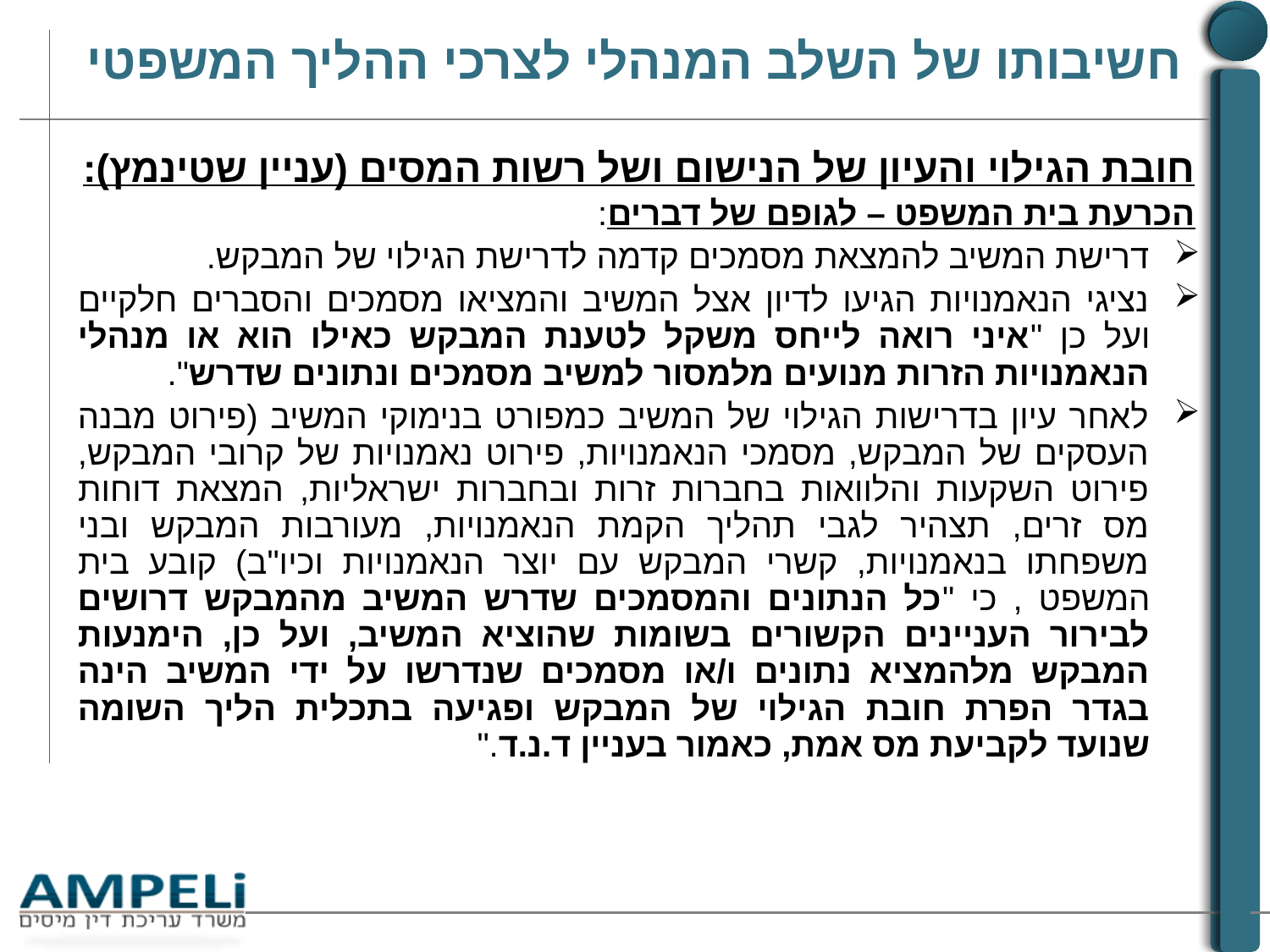

# חשיבותו של השלב המנהלי לצרכי ההליך המשפטי
חובת הגילוי והעיון של הנישום ושל רשות המסים (עניין שטינמץ):
הכרעת בית המשפט – לגופם של דברים:
דרישת המשיב להמצאת מסמכים קדמה לדרישת הגילוי של המבקש.
נציגי הנאמנויות הגיעו לדיון אצל המשיב והמציאו מסמכים והסברים חלקיים ועל כן "איני רואה לייחס משקל לטענת המבקש כאילו הוא או מנהלי הנאמנויות הזרות מנועים מלמסור למשיב מסמכים ונתונים שדרש".
לאחר עיון בדרישות הגילוי של המשיב כמפורט בנימוקי המשיב (פירוט מבנה העסקים של המבקש, מסמכי הנאמנויות, פירוט נאמנויות של קרובי המבקש, פירוט השקעות והלוואות בחברות זרות ובחברות ישראליות, המצאת דוחות מס זרים, תצהיר לגבי תהליך הקמת הנאמנויות, מעורבות המבקש ובני משפחתו בנאמנויות, קשרי המבקש עם יוצר הנאמנויות וכיו"ב) קובע בית המשפט , כי "כל הנתונים והמסמכים שדרש המשיב מהמבקש דרושים לבירור העניינים הקשורים בשומות שהוציא המשיב, ועל כן, הימנעות המבקש מלהמציא נתונים ו/או מסמכים שנדרשו על ידי המשיב הינה בגדר הפרת חובת הגילוי של המבקש ופגיעה בתכלית הליך השומה שנועד לקביעת מס אמת, כאמור בעניין ד.נ.ד."